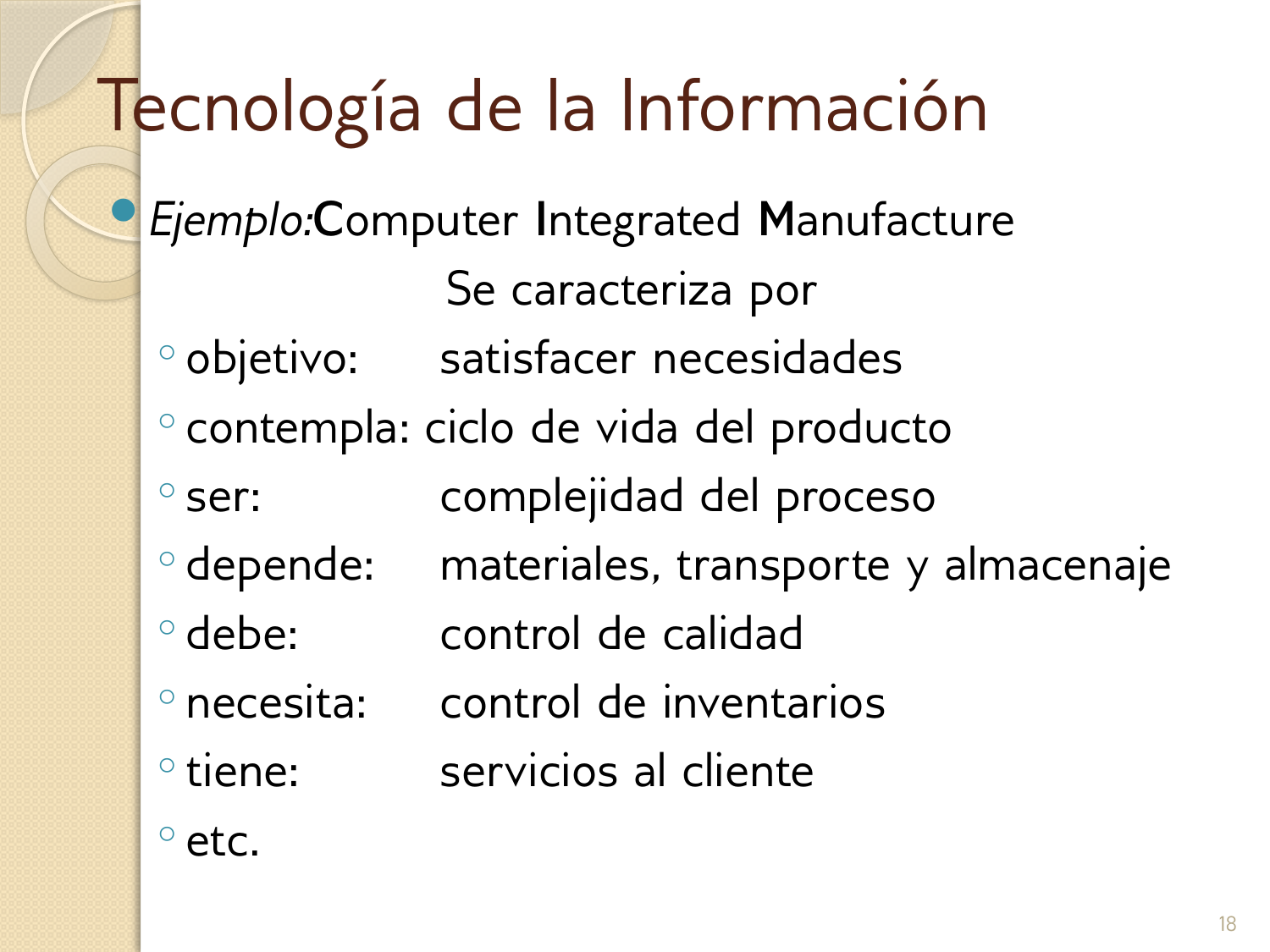

# Tecnología de la Información
Ejemplo:Computer Integrated Manufacture
Se caracteriza por
objetivo: 	satisfacer necesidades
contempla: ciclo de vida del producto
ser: 		complejidad del proceso
depende: 	materiales, transporte y almacenaje
debe: 	control de calidad
necesita:	control de inventarios
tiene: 	servicios al cliente
etc.
18